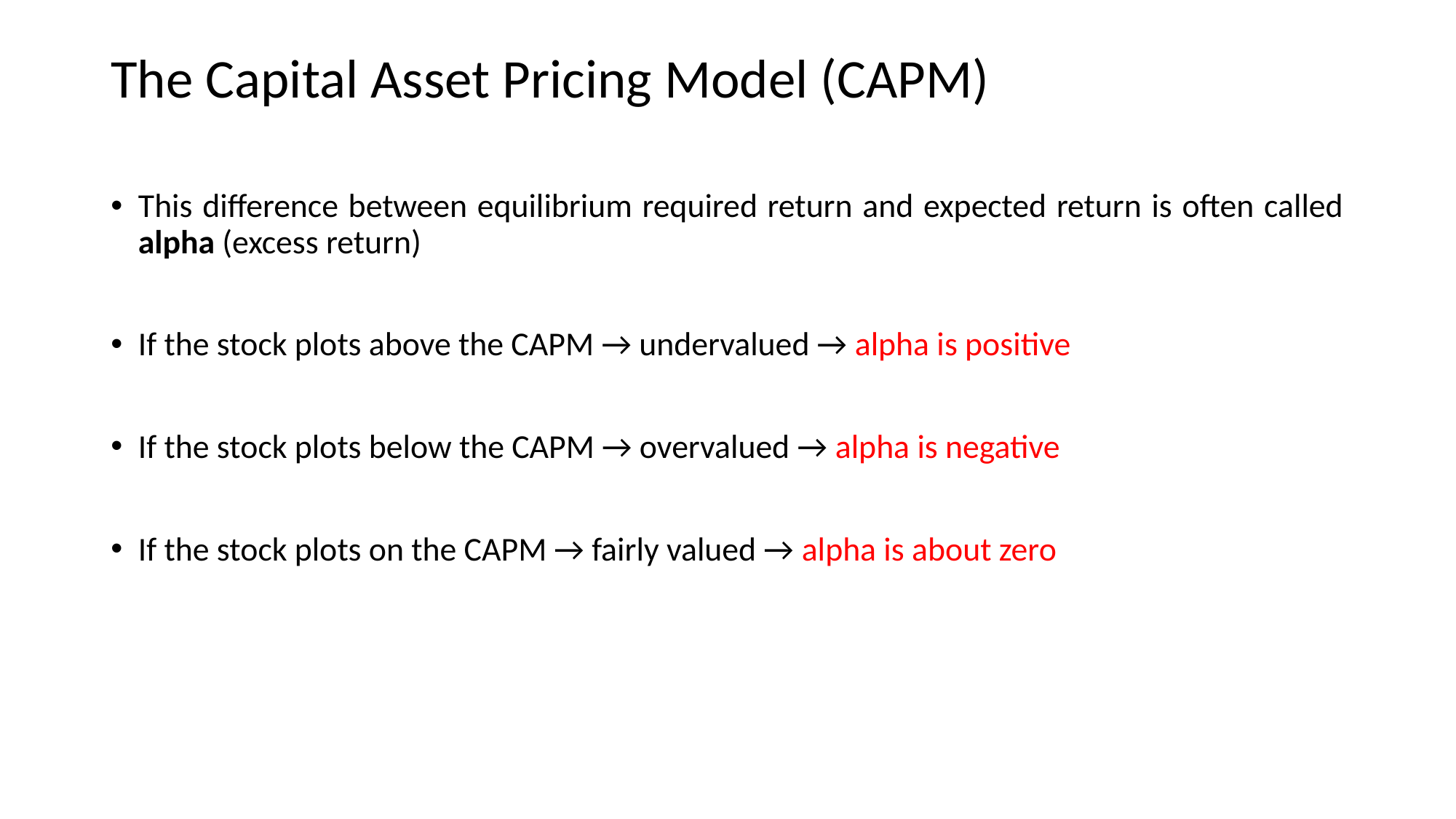

# The Capital Asset Pricing Model (CAPM)
This difference between equilibrium required return and expected return is often called alpha (excess return)

If the stock plots above the CAPM → undervalued → alpha is positive

If the stock plots below the CAPM → overvalued → alpha is negative

If the stock plots on the CAPM → fairly valued → alpha is about zero